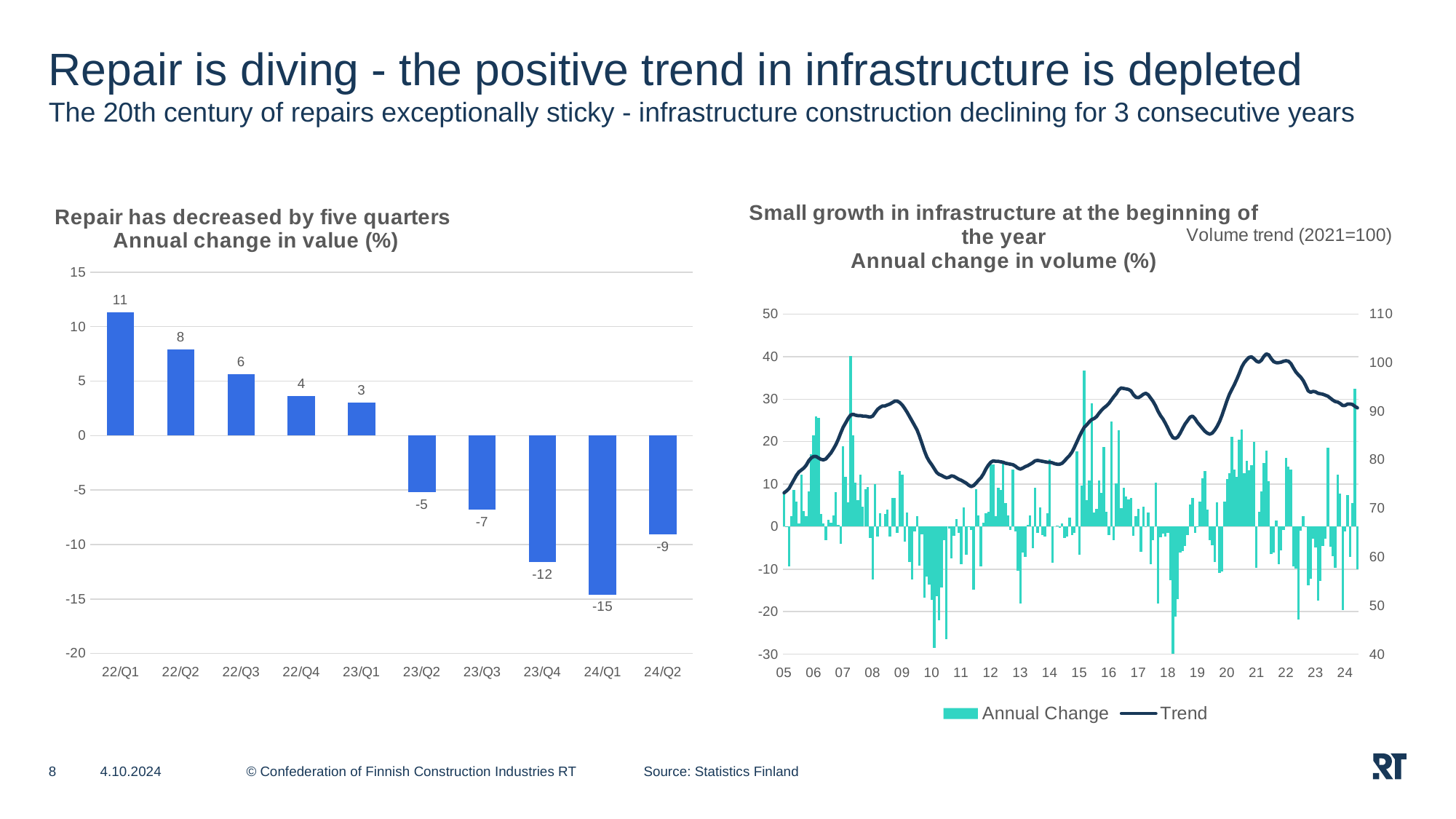

# Repair is diving - the positive trend in infrastructure is depleted The 20th century of repairs exceptionally sticky - infrastructure construction declining for 3 consecutive years

### Chart: Repair has decreased by five quarters
Annual change in value (%)

| Category | Korjausrakentaminen |
|---|---|
| 22/Q1 | 11.3 |
| 22/Q2 | 7.9 |
| 22/Q3 | 5.6 |
| 22/Q4 | 3.6 |
| 23/Q1 | 3.0 |
| 23/Q2 | -5.2 |
| 23/Q3 | -6.8 |
| 23/Q4 | -11.6 |
| 24/Q1 | -14.6 |
| 24/Q2 | -9.1 |

### Chart: Small growth in infrastructure at the beginning of the year
Annual change in volume (%)

| Category | Annual Change | Trend |
|---|---|---|
| 38353 | 7.6 | 73.2 |
| 38384 | 0.1 | 73.6 |
| 38412 | -9.3 | 74.1 |
| 38443 | 2.4 | 75.0 |
| 38473 | 8.7 | 75.9 |
| 38504 | 5.9 | 76.8 |
| 38534 | 0.7 | 77.5 |
| 38565 | 12.3 | 77.9 |
| 38596 | 3.7 | 78.3 |
| 38626 | 2.4 | 78.9 |
| 38657 | 8.3 | 79.8 |
| 38687 | 17.0 | 80.4 |
| 38718 | 21.4 | 80.7 |
| 38749 | 25.9 | 80.7 |
| 38777 | 25.6 | 80.4 |
| 38808 | 2.9 | 80.1 |
| 38838 | 0.8 | 80.0 |
| 38869 | -3.1 | 80.2 |
| 38899 | 1.7 | 80.8 |
| 38930 | 1.0 | 81.4 |
| 38961 | 2.7 | 82.2 |
| 38991 | 8.1 | 83.1 |
| 39022 | 0.4 | 84.2 |
| 39052 | -4.1 | 85.5 |
| 39083 | 18.9 | 86.7 |
| 39114 | 11.7 | 87.6 |
| 39142 | 5.8 | 88.5 |
| 39173 | 40.1 | 89.2 |
| 39203 | 21.5 | 89.4 |
| 39234 | 10.3 | 89.2 |
| 39264 | 6.3 | 89.1 |
| 39295 | 12.2 | 89.1 |
| 39326 | 4.7 | 89.0 |
| 39356 | 8.8 | 89.0 |
| 39387 | 9.3 | 88.9 |
| 39417 | -2.7 | 88.8 |
| 39448 | -12.4 | 89.0 |
| 39479 | 10.0 | 89.7 |
| 39508 | -2.3 | 90.4 |
| 39539 | 3.2 | 90.8 |
| 39569 | 0.0 | 91.1 |
| 39600 | 3.0 | 91.1 |
| 39630 | 4.1 | 91.3 |
| 39661 | -2.3 | 91.5 |
| 39692 | 6.8 | 91.8 |
| 39722 | 6.8 | 92.1 |
| 39753 | -1.4 | 92.1 |
| 39783 | 13.1 | 91.8 |
| 39814 | 12.2 | 91.3 |
| 39845 | -3.5 | 90.6 |
| 39873 | 3.3 | 89.8 |
| 39904 | -8.3 | 88.9 |
| 39934 | -12.4 | 88.0 |
| 39965 | -1.1 | 87.1 |
| 39995 | 2.5 | 86.2 |
| 40026 | -9.2 | 84.9 |
| 40057 | -1.8 | 83.4 |
| 40087 | -16.7 | 81.9 |
| 40118 | -11.7 | 80.6 |
| 40148 | -13.7 | 79.7 |
| 40179 | -17.3 | 79.0 |
| 40210 | -28.5 | 78.2 |
| 40238 | -16.3 | 77.4 |
| 40269 | -22.0 | 77.0 |
| 40299 | -14.3 | 76.8 |
| 40330 | -3.2 | 76.5 |
| 40360 | -26.5 | 76.3 |
| 40391 | -0.4 | 76.4 |
| 40422 | -7.4 | 76.7 |
| 40452 | -2.1 | 76.6 |
| 40483 | 1.8 | 76.3 |
| 40513 | -1.5 | 76.0 |
| 40544 | -8.8 | 75.8 |
| 40575 | 4.5 | 75.5 |
| 40603 | -6.6 | 75.2 |
| 40634 | -0.1 | 74.8 |
| 40664 | -0.8 | 74.5 |
| 40695 | -14.8 | 74.7 |
| 40725 | 8.8 | 75.2 |
| 40756 | 2.7 | 75.8 |
| 40787 | -9.4 | 76.3 |
| 40817 | 1.0 | 77.1 |
| 40848 | 3.2 | 78.1 |
| 40878 | 3.5 | 78.9 |
| 40909 | 14.6 | 79.5 |
| 40940 | 14.6 | 79.8 |
| 40969 | 2.4 | 79.7 |
| 41000 | 9.2 | 79.7 |
| 41030 | 8.7 | 79.6 |
| 41061 | 15.0 | 79.5 |
| 41091 | 5.6 | 79.3 |
| 41122 | 2.6 | 79.2 |
| 41153 | -0.8 | 79.1 |
| 41183 | 13.4 | 79.0 |
| 41214 | -1.2 | 78.7 |
| 41244 | -10.4 | 78.3 |
| 41275 | -18.1 | 78.1 |
| 41306 | -6.0 | 78.3 |
| 41334 | -7.1 | 78.6 |
| 41365 | 0.4 | 78.8 |
| 41395 | 2.7 | 79.1 |
| 41426 | -5.0 | 79.4 |
| 41456 | 9.1 | 79.8 |
| 41487 | -1.4 | 79.9 |
| 41518 | 4.6 | 79.8 |
| 41548 | -2.0 | 79.7 |
| 41579 | -2.3 | 79.6 |
| 41609 | 3.1 | 79.5 |
| 41640 | 15.8 | 79.5 |
| 41671 | -8.4 | 79.4 |
| 41699 | 0.0 | 79.2 |
| 41730 | 0.2 | 79.1 |
| 41760 | -0.2 | 79.1 |
| 41791 | 0.8 | 79.3 |
| 41821 | -2.7 | 79.8 |
| 41852 | -2.3 | 80.4 |
| 41883 | 2.1 | 80.9 |
| 41913 | -1.9 | 81.6 |
| 41944 | -1.5 | 82.6 |
| 41974 | 17.7 | 83.7 |
| 42005 | -6.6 | 84.8 |
| 42036 | 9.6 | 85.8 |
| 42064 | 36.7 | 86.7 |
| 42095 | 6.3 | 87.2 |
| 42125 | 10.9 | 87.8 |
| 42156 | 29.0 | 88.3 |
| 42186 | 3.3 | 88.5 |
| 42217 | 4.2 | 88.9 |
| 42248 | 10.8 | 89.6 |
| 42278 | 8.0 | 90.2 |
| 42309 | 18.8 | 90.7 |
| 42339 | 3.5 | 91.1 |
| 42370 | -2.0 | 91.6 |
| 42401 | 24.7 | 92.3 |
| 42430 | -3.2 | 93.0 |
| 42461 | 10.1 | 93.6 |
| 42491 | 22.7 | 94.4 |
| 42522 | 4.4 | 94.8 |
| 42552 | 9.1 | 94.7 |
| 42583 | 7.1 | 94.6 |
| 42614 | 6.4 | 94.5 |
| 42644 | 6.7 | 94.2 |
| 42675 | -2.1 | 93.4 |
| 42705 | 2.4 | 92.9 |
| 42736 | 4.2 | 92.8 |
| 42767 | -5.9 | 93.1 |
| 42795 | 4.7 | 93.5 |
| 42826 | 0.1 | 93.7 |
| 42856 | 3.4 | 93.4 |
| 42887 | -8.9 | 92.7 |
| 42917 | -3.2 | 92.0 |
| 42948 | 10.3 | 91.1 |
| 42979 | -18.1 | 90.0 |
| 43009 | -2.5 | 89.1 |
| 43040 | -1.6 | 88.4 |
| 43070 | -2.3 | 87.5 |
| 43101 | -1.5 | 86.5 |
| 43132 | -12.6 | 85.4 |
| 43160 | -29.9 | 84.6 |
| 43191 | -21.2 | 84.4 |
| 43221 | -17.1 | 84.7 |
| 43252 | -6.1 | 85.5 |
| 43282 | -5.8 | 86.5 |
| 43313 | -4.6 | 87.4 |
| 43344 | -2.0 | 88.1 |
| 43374 | 5.2 | 88.8 |
| 43405 | 6.8 | 89.0 |
| 43435 | -1.5 | 88.5 |
| 43466 | -0.1 | 87.7 |
| 43497 | 5.9 | 87.1 |
| 43525 | 11.4 | 86.5 |
| 43556 | 13.1 | 85.9 |
| 43586 | 4.0 | 85.5 |
| 43617 | -3.1 | 85.3 |
| 43647 | -4.4 | 85.5 |
| 43678 | -8.3 | 86.1 |
| 43709 | 5.8 | 86.9 |
| 43739 | -10.9 | 87.9 |
| 43770 | -10.6 | 89.2 |
| 43800 | 5.9 | 90.7 |
| 43831 | 11.2 | 92.2 |
| 43862 | 12.6 | 93.5 |
| 43891 | 21.1 | 94.5 |
| 43922 | 13.5 | 95.5 |
| 43952 | 11.7 | 96.6 |
| 43983 | 20.5 | 97.8 |
| 44013 | 22.8 | 99.1 |
| 44044 | 12.6 | 100.0 |
| 44075 | 15.4 | 100.6 |
| 44105 | 13.2 | 101.1 |
| 44136 | 14.4 | 101.2 |
| 44166 | 19.9 | 100.8 |
| 44197 | -9.7 | 100.3 |
| 44228 | 3.5 | 100.1 |
| 44256 | 8.3 | 100.5 |
| 44287 | 14.9 | 101.3 |
| 44317 | 17.9 | 101.8 |
| 44348 | 10.7 | 101.6 |
| 44378 | -6.5 | 100.8 |
| 44409 | -6.1 | 100.2 |
| 44440 | 1.5 | 100.0 |
| 44470 | -8.9 | 100.0 |
| 44501 | -5.6 | 100.1 |
| 44531 | -0.8 | 100.3 |
| 44562 | 16.1 | 100.4 |
| 44593 | 14.1 | 100.3 |
| 44621 | 13.4 | 99.8 |
| 44652 | -9.4 | 98.9 |
| 44682 | -9.8 | 98.1 |
| 44713 | -21.8 | 97.5 |
| 44743 | -1.0 | 97.0 |
| 44774 | 2.5 | 96.3 |
| 44805 | 0.1 | 95.3 |
| 44835 | -13.8 | 94.2 |
| 44866 | -12.2 | 93.9 |
| 44896 | -2.9 | 94.1 |
| 44927 | -4.9 | 94.0 |
| 44958 | -17.4 | 93.7 |
| 44986 | -12.7 | 93.6 |
| 45017 | -4.5 | 93.5 |
| 45047 | -2.8 | 93.3 |
| 45078 | 18.6 | 93.1 |
| 45108 | -4.8 | 92.7 |
| 45139 | -6.9 | 92.3 |
| 45170 | -9.7 | 92.0 |
| 45200 | 12.3 | 91.9 |
| 45231 | 7.7 | 91.6 |
| 45261 | -19.6 | 91.2 |
| 45292 | -1.2 | 91.2 |
| 45323 | 7.4 | 91.5 |
| 45352 | -7.2 | 91.5 |
| 45383 | 5.6 | 91.4 |
| 45413 | 32.5 | 91.0 |
| 45444 | -10.0 | 90.7 |
8
4.10.2024
© Confederation of Finnish Construction Industries RT
Source: Statistics Finland